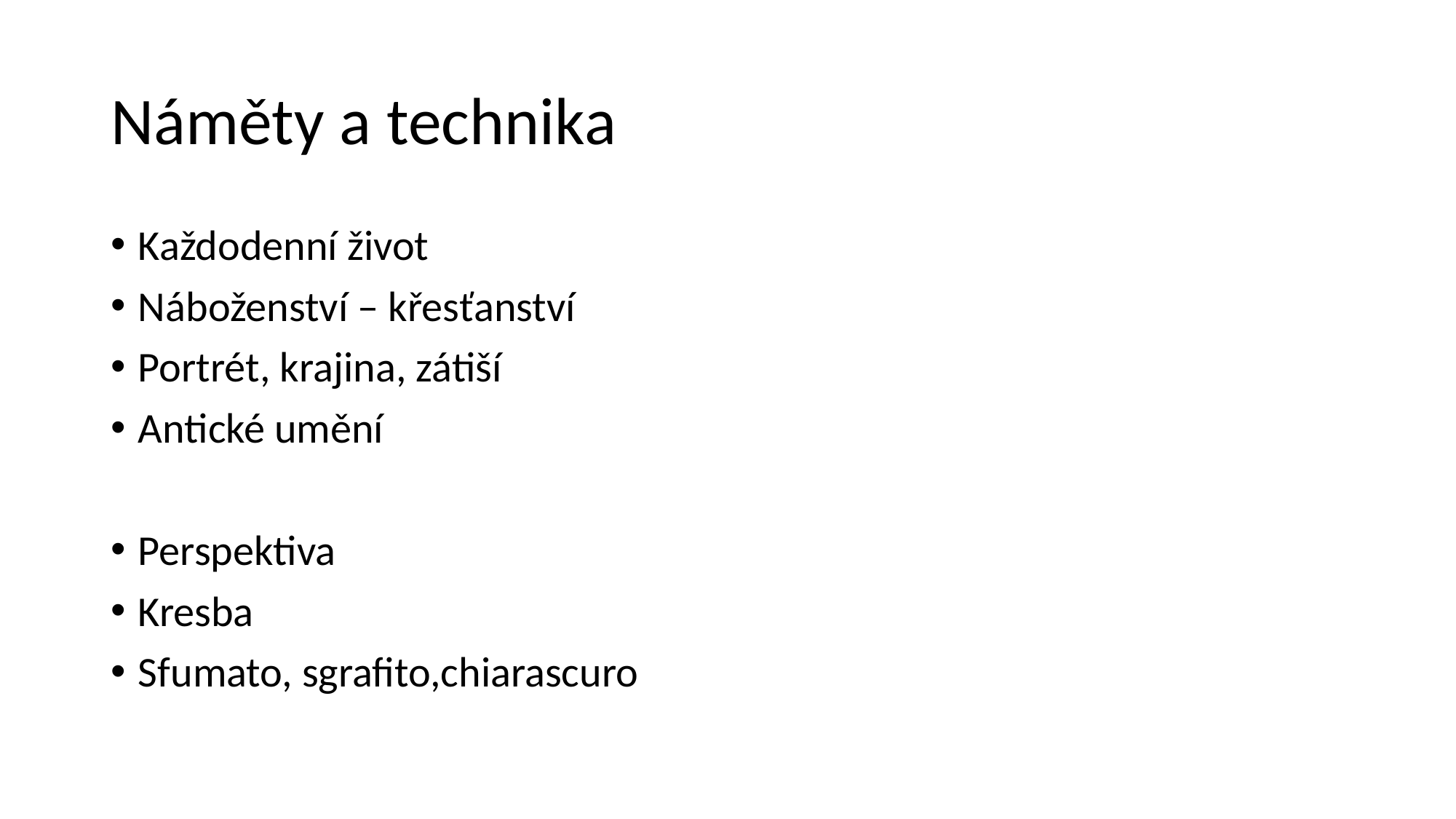

# Náměty a technika
Každodenní život
Náboženství – křesťanství
Portrét, krajina, zátiší
Antické umění

Perspektiva
Kresba
Sfumato, sgrafito,chiarascuro